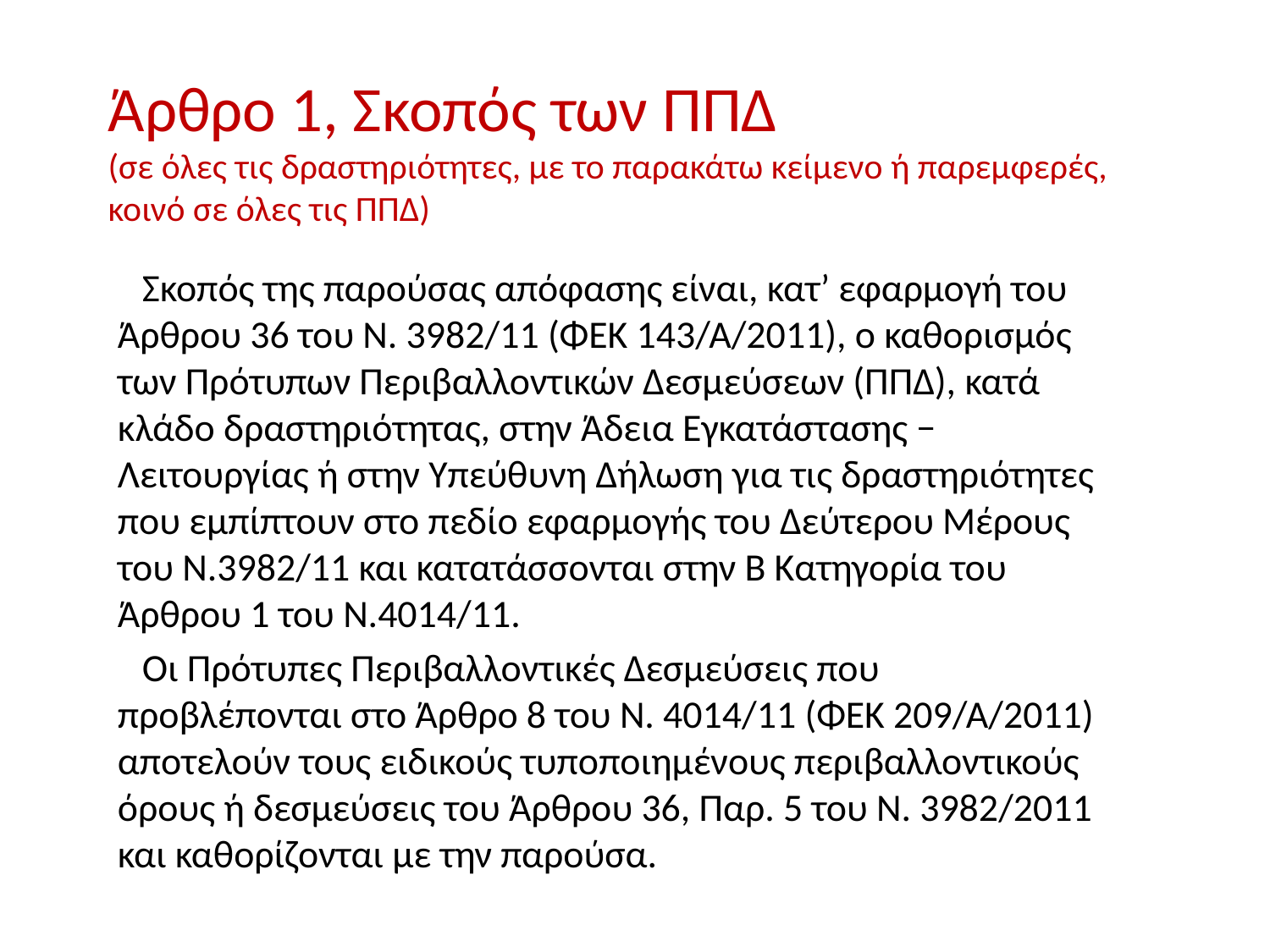

# Άρθρο 1, Σκοπός των ΠΠΔ (σε όλες τις δραστηριότητες, με το παρακάτω κείμενο ή παρεμφερές, κοινό σε όλες τις ΠΠΔ)
Σκοπός της παρούσας απόφασης είναι, κατ’ εφαρμογή του Άρθρου 36 του Ν. 3982/11 (ΦΕΚ 143/Α/2011), ο καθορισμός των Πρότυπων Περιβαλλοντικών Δεσμεύσεων (ΠΠΔ), κατά κλάδο δραστηριότητας, στην Άδεια Εγκατάστασης − Λειτουργίας ή στην Υπεύθυνη Δήλωση για τις δραστηριότητες που εμπίπτουν στο πεδίο εφαρμογής του Δεύτερου Μέρους του Ν.3982/11 και κατατάσσονται στην Β Κατηγορία του Άρθρου 1 του Ν.4014/11.
Οι Πρότυπες Περιβαλλοντικές Δεσμεύσεις που προβλέπονται στο Άρθρο 8 του Ν. 4014/11 (ΦΕΚ 209/Α/2011) αποτελούν τους ειδικούς τυποποιημένους περιβαλλοντικούς όρους ή δεσμεύσεις του Άρθρου 36, Παρ. 5 του Ν. 3982/2011 και καθορίζονται με την παρούσα.